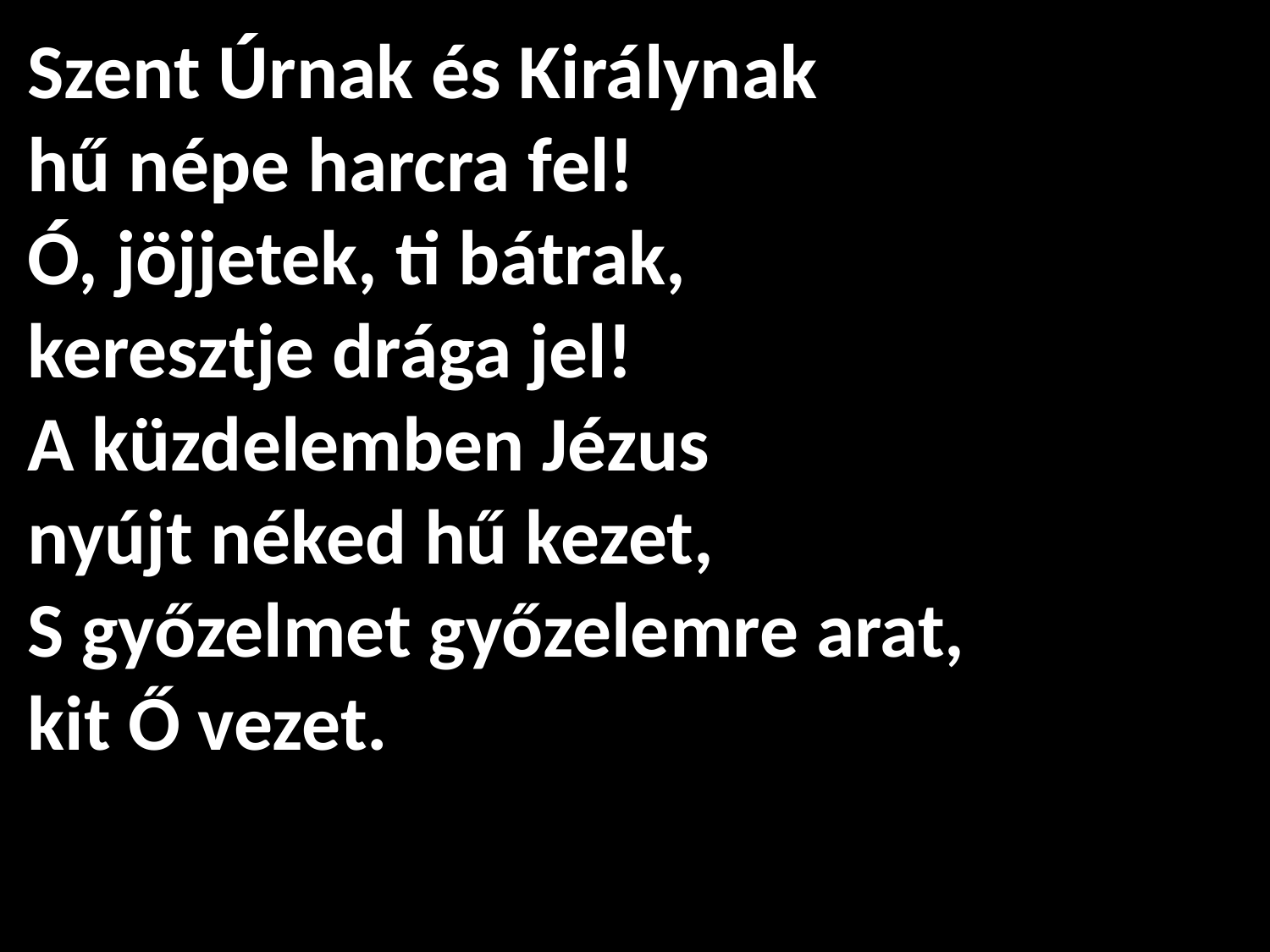

# Szent Úrnak és Királynak hű népe harcra fel! Ó, jöjjetek, ti bátrak, keresztje drága jel! A küzdelemben Jézus nyújt néked hű kezet, S győzelmet győzelemre arat, kit Ő vezet.